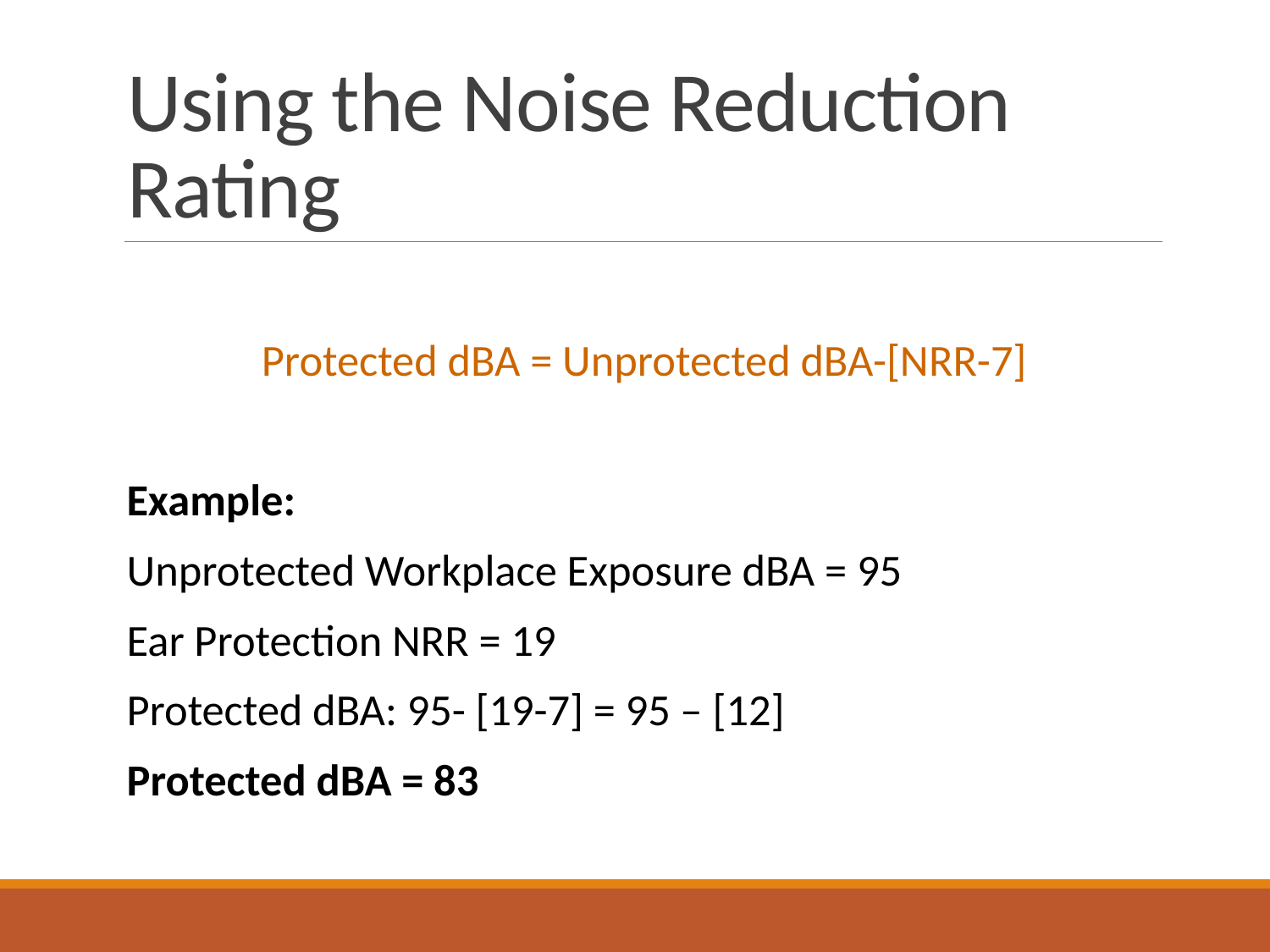

# Using the Noise Reduction Rating

Protected dBA = Unprotected dBA-[NRR-7]

Example:
Unprotected Workplace Exposure dBA = 95
Ear Protection NRR = 19
Protected dBA: 95- [19-7] = 95 – [12]
Protected dBA = 83